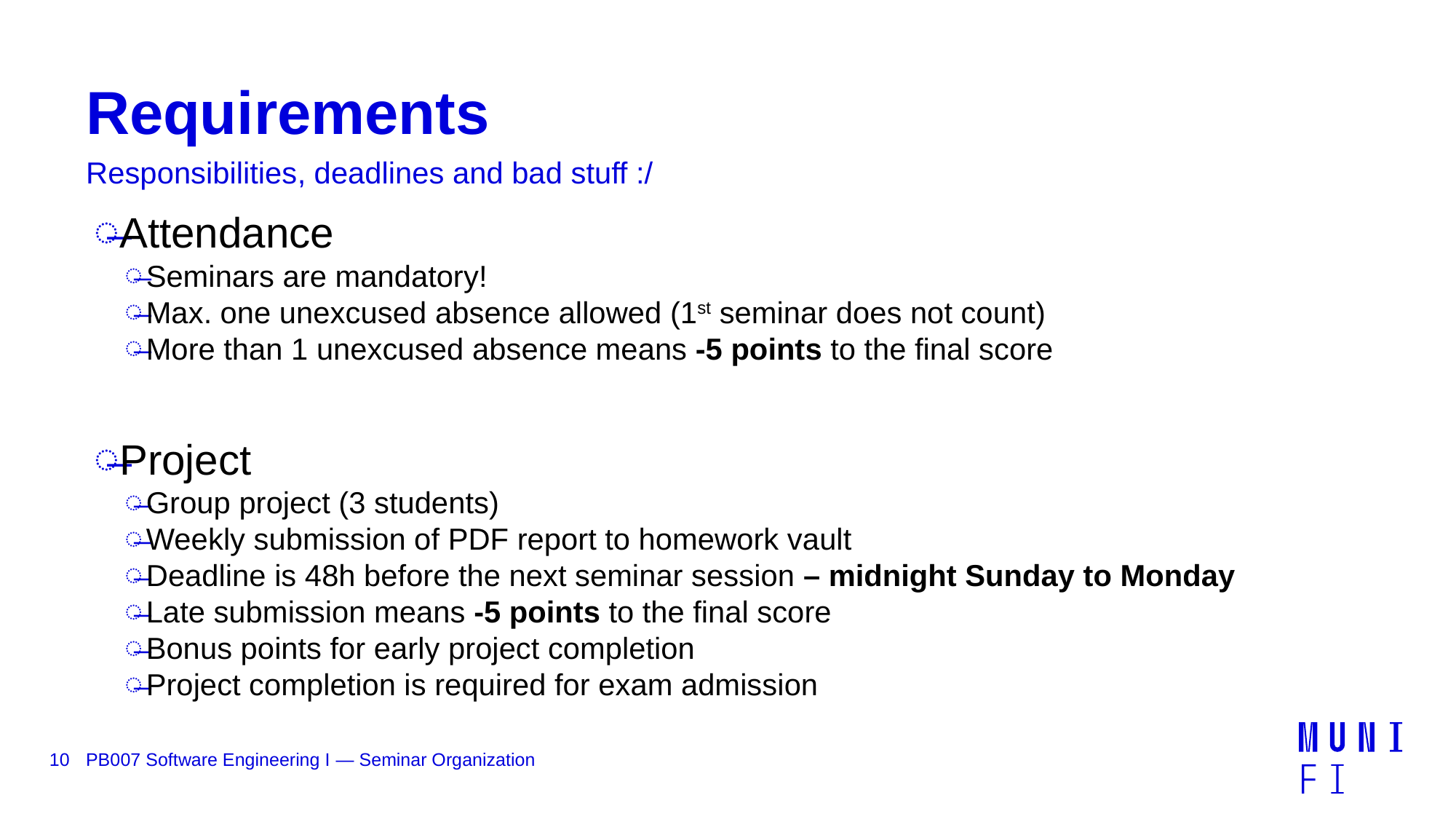

# Requirements
Responsibilities, deadlines and bad stuff :/
Attendance
Seminars are mandatory!
Max. one unexcused absence allowed (1st seminar does not count)
More than 1 unexcused absence means -5 points to the final score

Project
Group project (3 students)
Weekly submission of PDF report to homework vault
Deadline is 48h before the next seminar session – midnight Sunday to Monday
Late submission means -5 points to the final score
Bonus points for early project completion
Project completion is required for exam admission

10
PB007 Software Engineering I — Seminar Organization